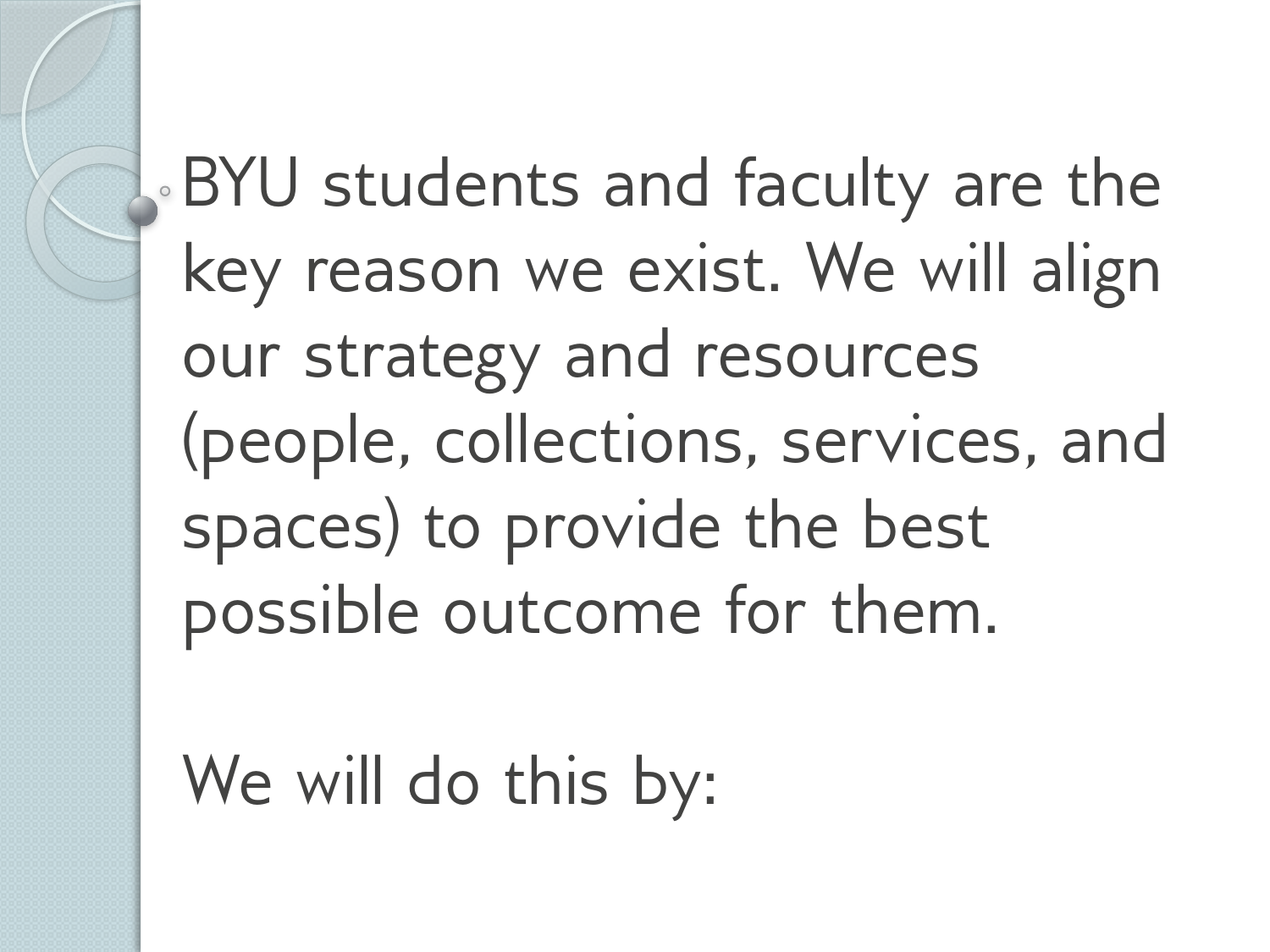

# BYU students and faculty are the key reason we exist. We will align our strategy and resources (people, collections, services, and spaces) to provide the best possible outcome for them. We will do this by: